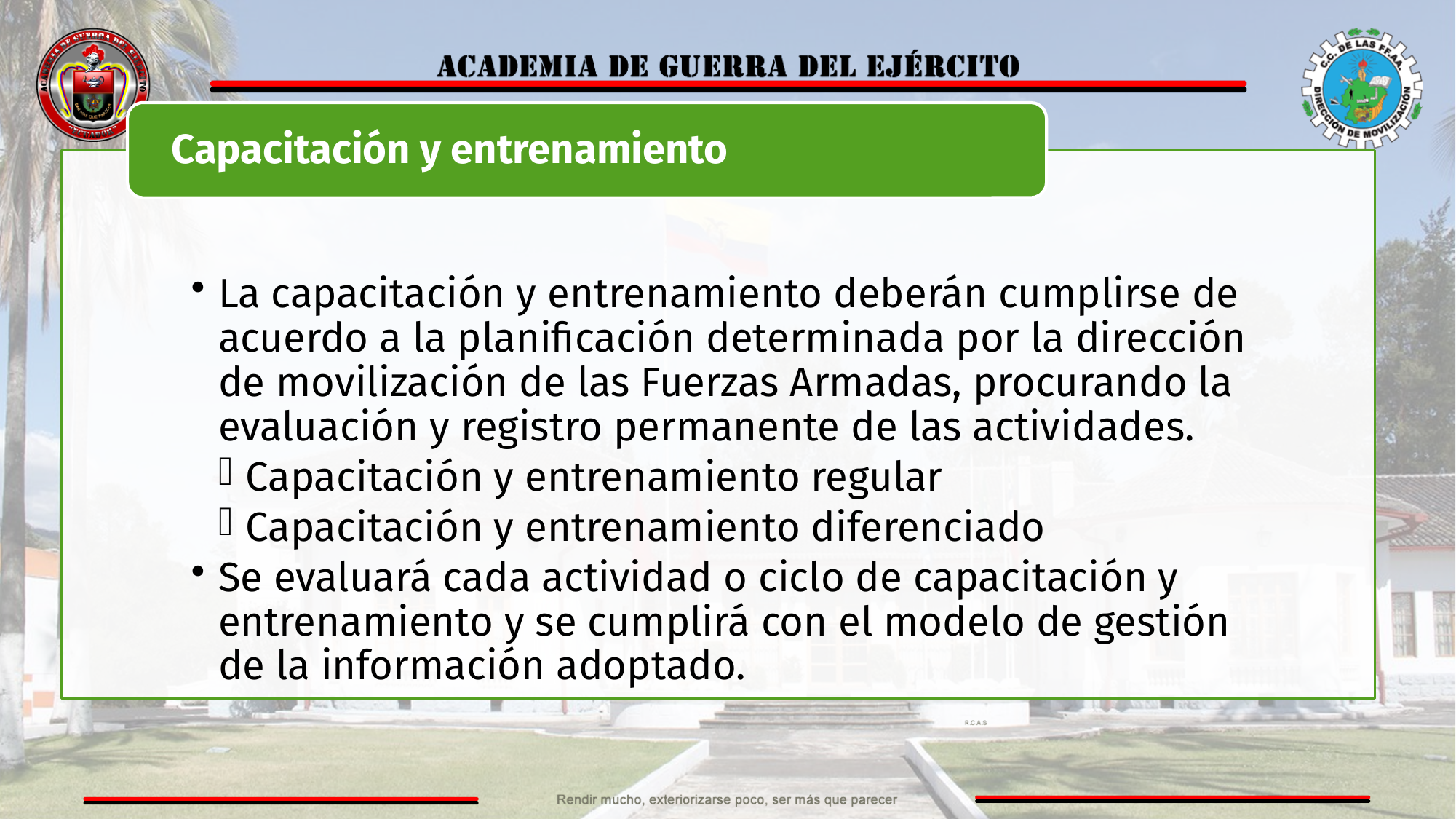

La capacitación y entrenamiento deberán cumplirse de acuerdo a la planificación determinada por la dirección de movilización de las Fuerzas Armadas, procurando la evaluación y registro permanente de las actividades.
Capacitación y entrenamiento regular
Capacitación y entrenamiento diferenciado
Se evaluará cada actividad o ciclo de capacitación y entrenamiento y se cumplirá con el modelo de gestión de la información adoptado.
Capacitación y entrenamiento